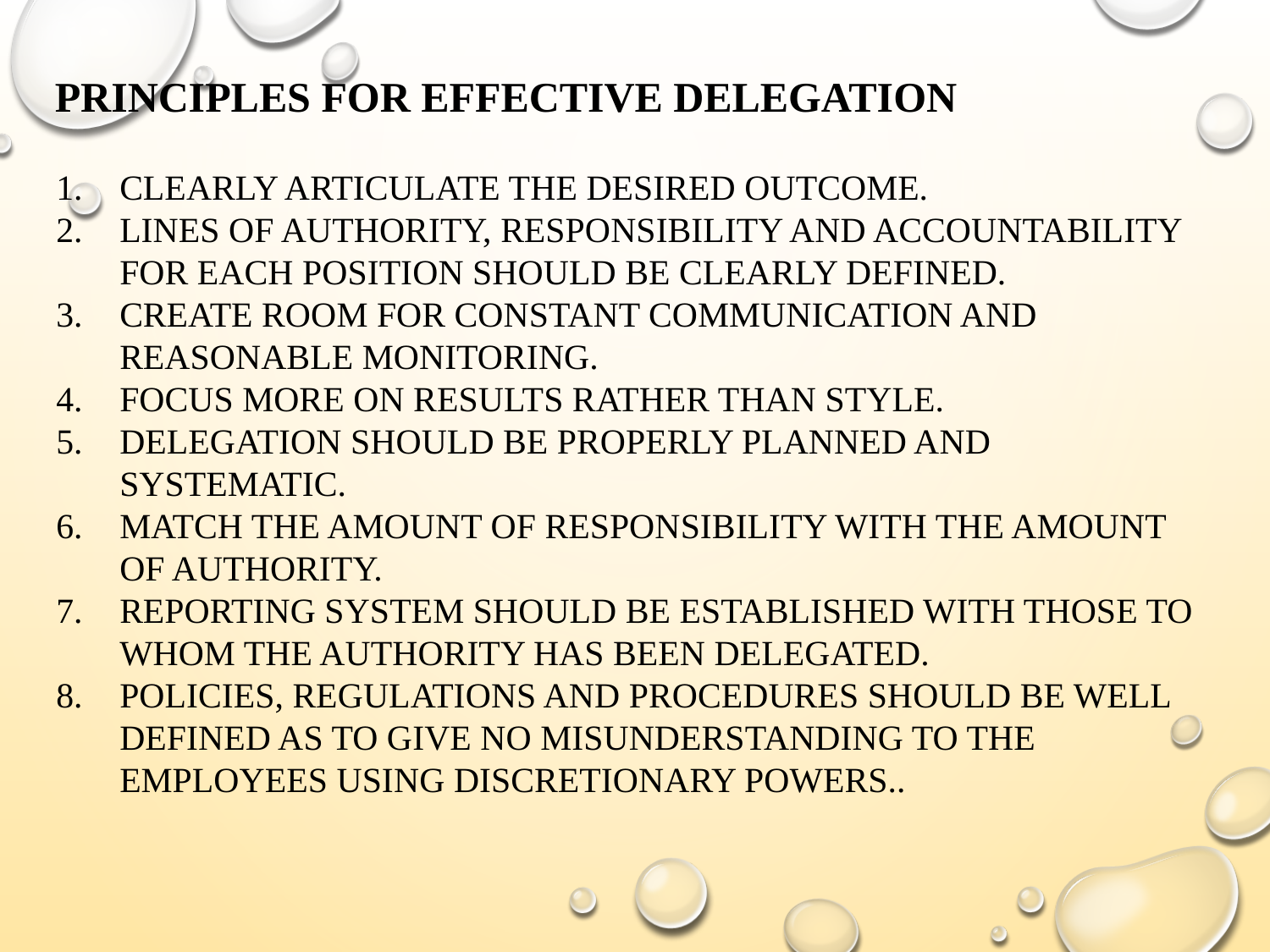

PRINCIPLES FOR EFFECTIVE DELEGATION
CLEARLY ARTICULATE THE DESIRED OUTCOME.
LINES OF AUTHORITY, RESPONSIBILITY AND ACCOUNTABILITY FOR EACH POSITION SHOULD BE CLEARLY DEFINED.
CREATE ROOM FOR CONSTANT COMMUNICATION AND REASONABLE MONITORING.
FOCUS MORE ON RESULTS RATHER THAN STYLE.
DELEGATION SHOULD BE PROPERLY PLANNED AND SYSTEMATIC.
MATCH THE AMOUNT OF RESPONSIBILITY WITH THE AMOUNT OF AUTHORITY.
REPORTING SYSTEM SHOULD BE ESTABLISHED WITH THOSE TO WHOM THE AUTHORITY HAS BEEN DELEGATED.
POLICIES, REGULATIONS AND PROCEDURES SHOULD BE WELL DEFINED AS TO GIVE NO MISUNDERSTANDING TO THE EMPLOYEES USING DISCRETIONARY POWERS..